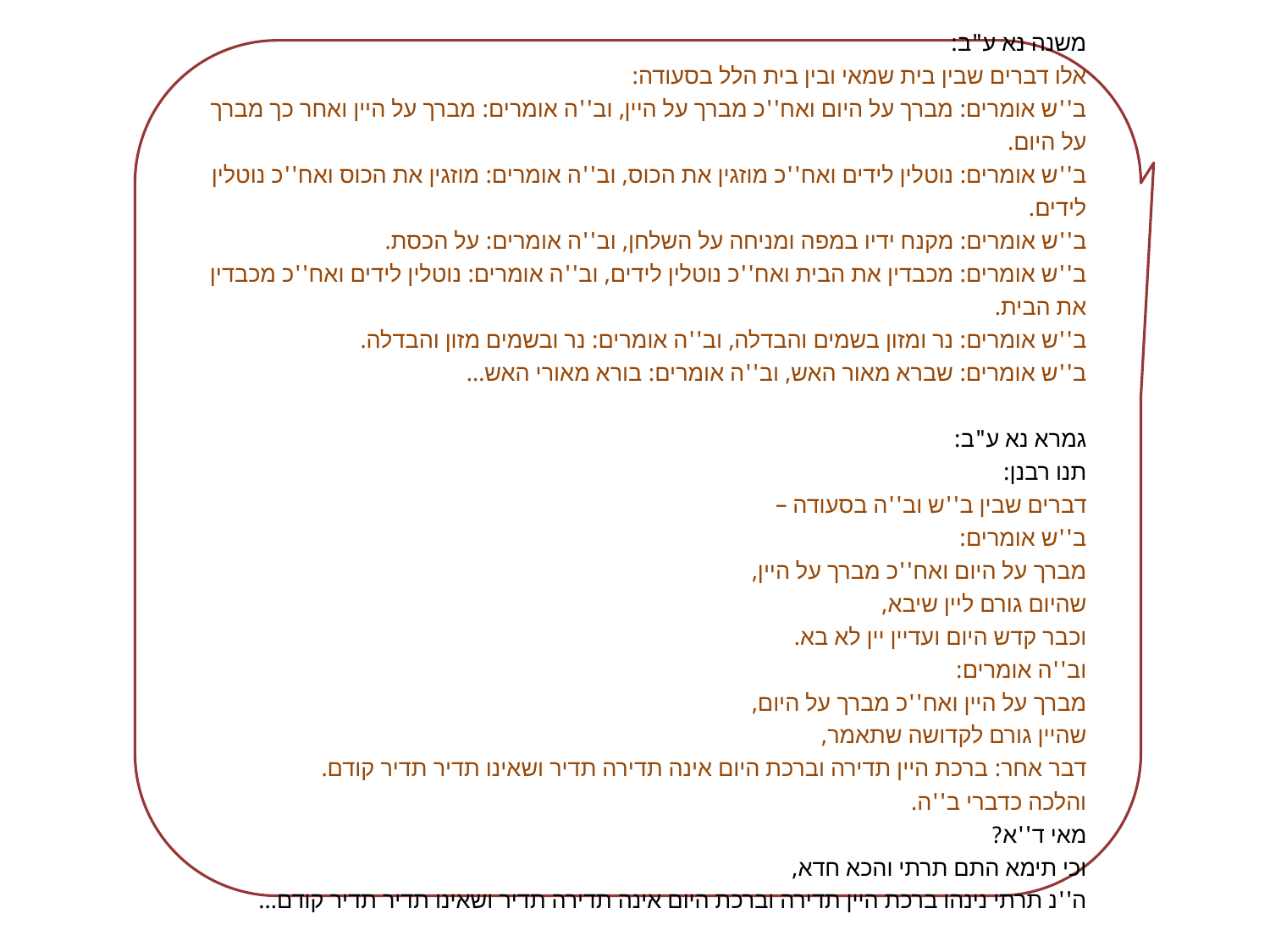

משנה נא ע"ב:
אלו דברים שבין בית שמאי ובין בית הלל בסעודה:
ב''ש אומרים: מברך על היום ואח''כ מברך על היין, וב''ה אומרים: מברך על היין ואחר כך מברך על היום.
ב''ש אומרים: נוטלין לידים ואח''כ מוזגין את הכוס, וב''ה אומרים: מוזגין את הכוס ואח''כ נוטלין לידים.
ב''ש אומרים: מקנח ידיו במפה ומניחה על השלחן, וב''ה אומרים: על הכסת.
ב''ש אומרים: מכבדין את הבית ואח''כ נוטלין לידים, וב''ה אומרים: נוטלין לידים ואח''כ מכבדין את הבית.
ב''ש אומרים: נר ומזון בשמים והבדלה, וב''ה אומרים: נר ובשמים מזון והבדלה.
ב''ש אומרים: שברא מאור האש, וב''ה אומרים: בורא מאורי האש...

גמרא נא ע"ב:
תנו רבנן:
דברים שבין ב''ש וב''ה בסעודה –
ב''ש אומרים:
מברך על היום ואח''כ מברך על היין,
שהיום גורם ליין שיבא,
וכבר קדש היום ועדיין יין לא בא.
וב''ה אומרים:
מברך על היין ואח''כ מברך על היום,
שהיין גורם לקדושה שתאמר,
דבר אחר: ברכת היין תדירה וברכת היום אינה תדירה תדיר ושאינו תדיר תדיר קודם.
והלכה כדברי ב''ה.
מאי ד''א?
וכי תימא התם תרתי והכא חדא,
ה''נ תרתי נינהו ברכת היין תדירה וברכת היום אינה תדירה תדיר ושאינו תדיר תדיר קודם...